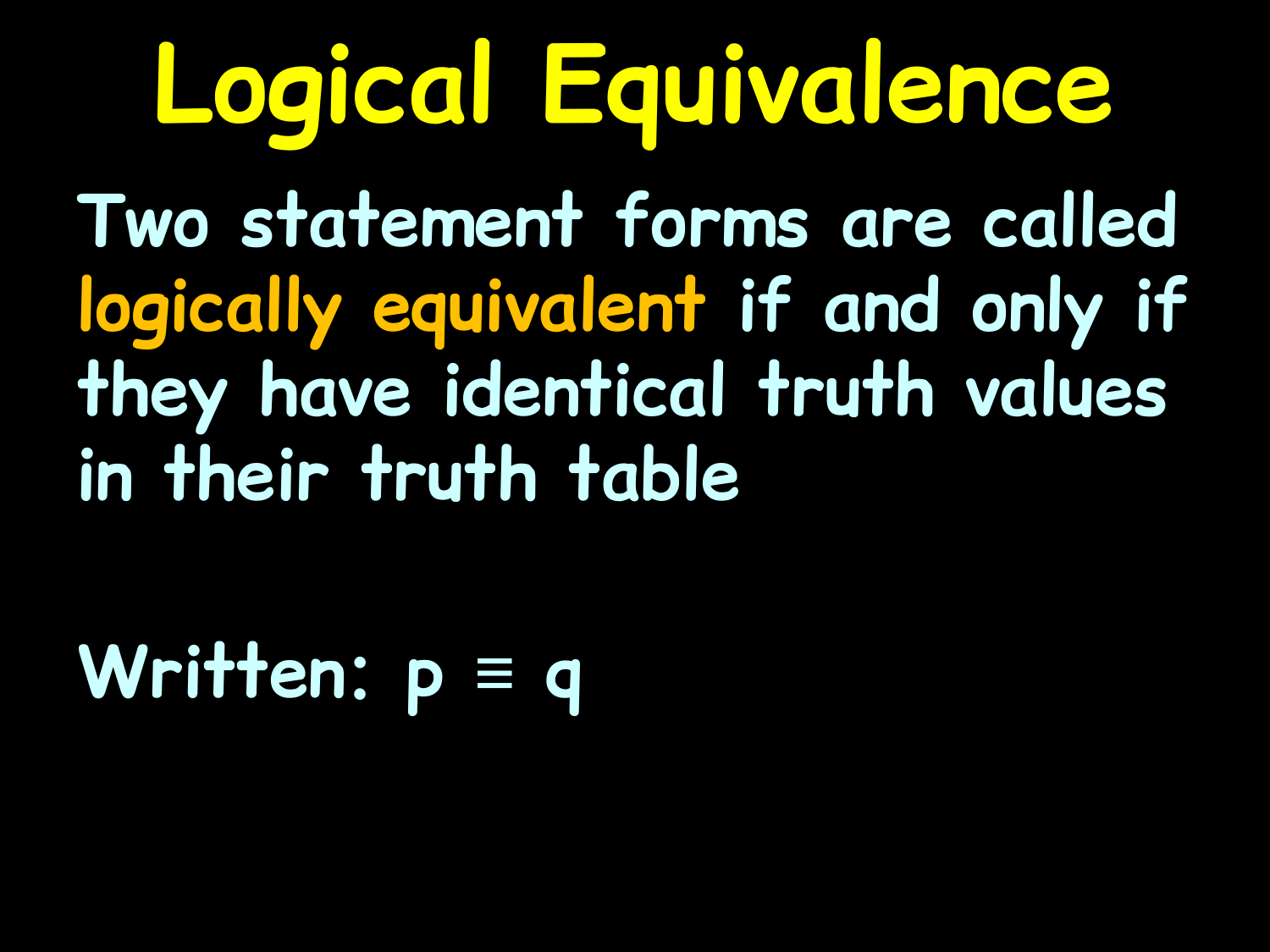

# Logical Equivalence
Two statement forms are called logically equivalent if and only if they have identical truth values in their truth table

Written: p ≡ q